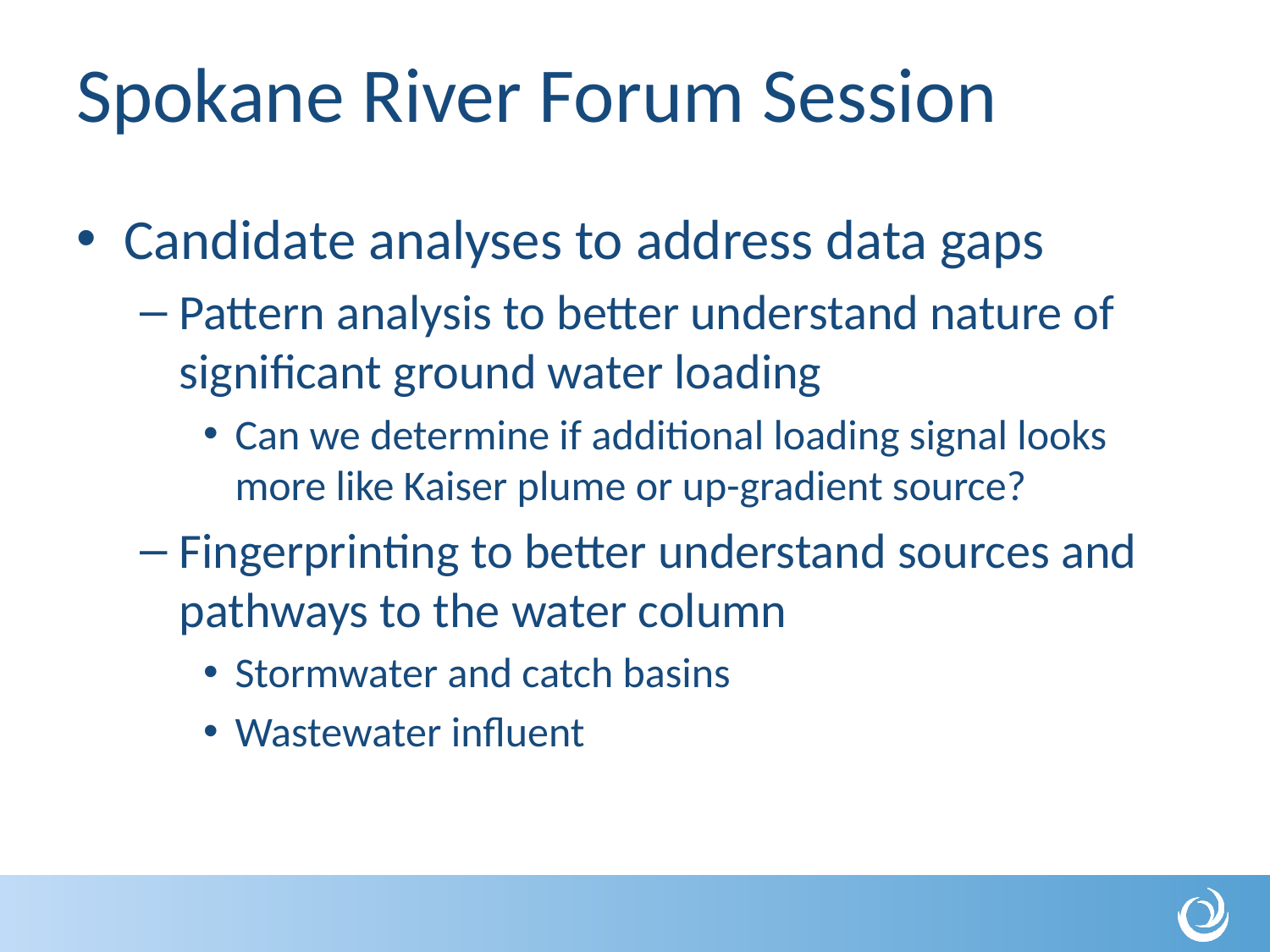

# Spokane River Forum Session
Candidate analyses to address data gaps
Pattern analysis to better understand nature of significant ground water loading
Can we determine if additional loading signal looks more like Kaiser plume or up-gradient source?
Fingerprinting to better understand sources and pathways to the water column
Stormwater and catch basins
Wastewater influent